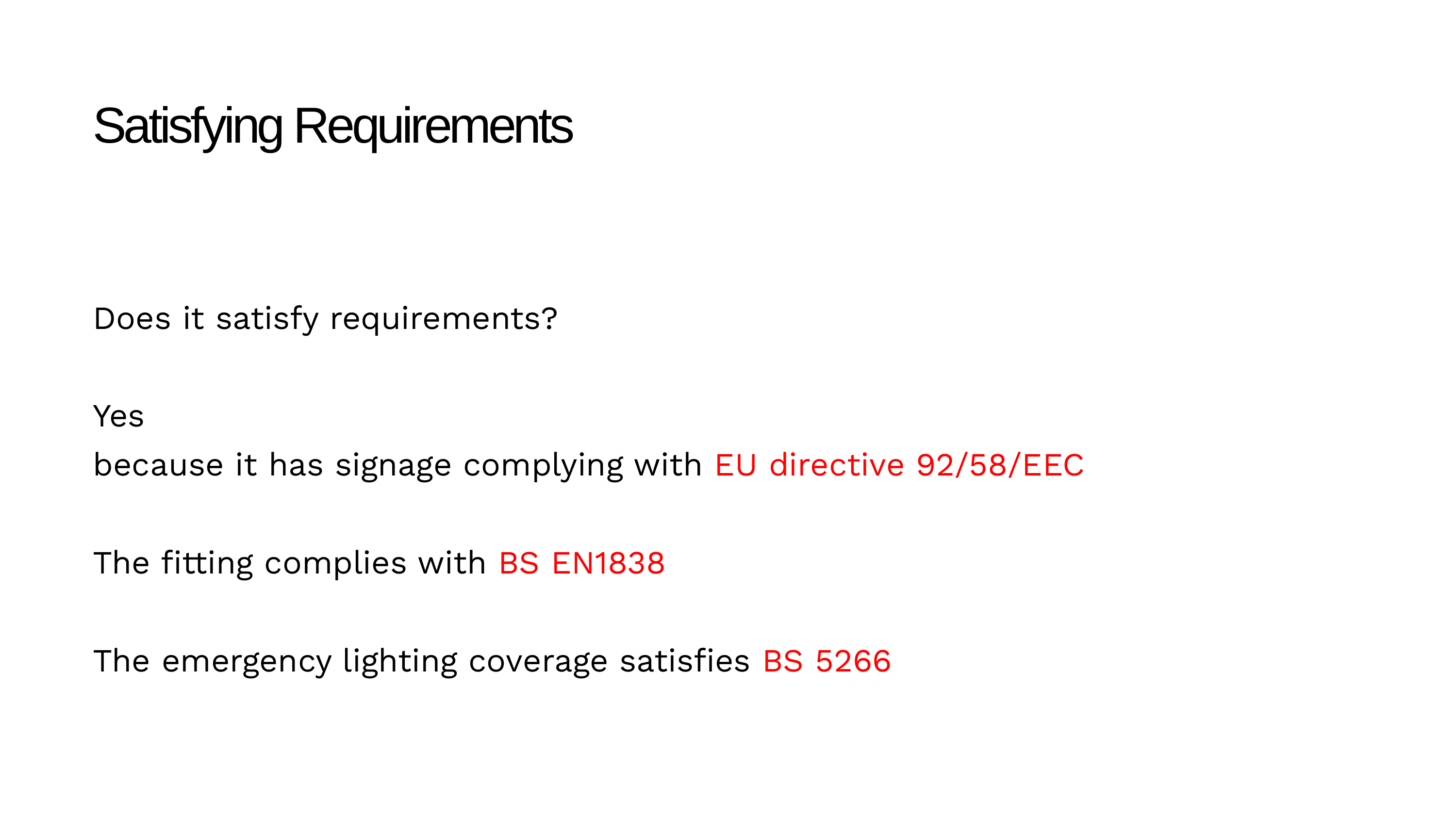

Satisfying Requirements

Does it satisfy requirements?

Yes
because it has signage complying with EU directive 92/58/EEC

The fitting complies with BS EN1838

The emergency lighting coverage satisfies BS 5266